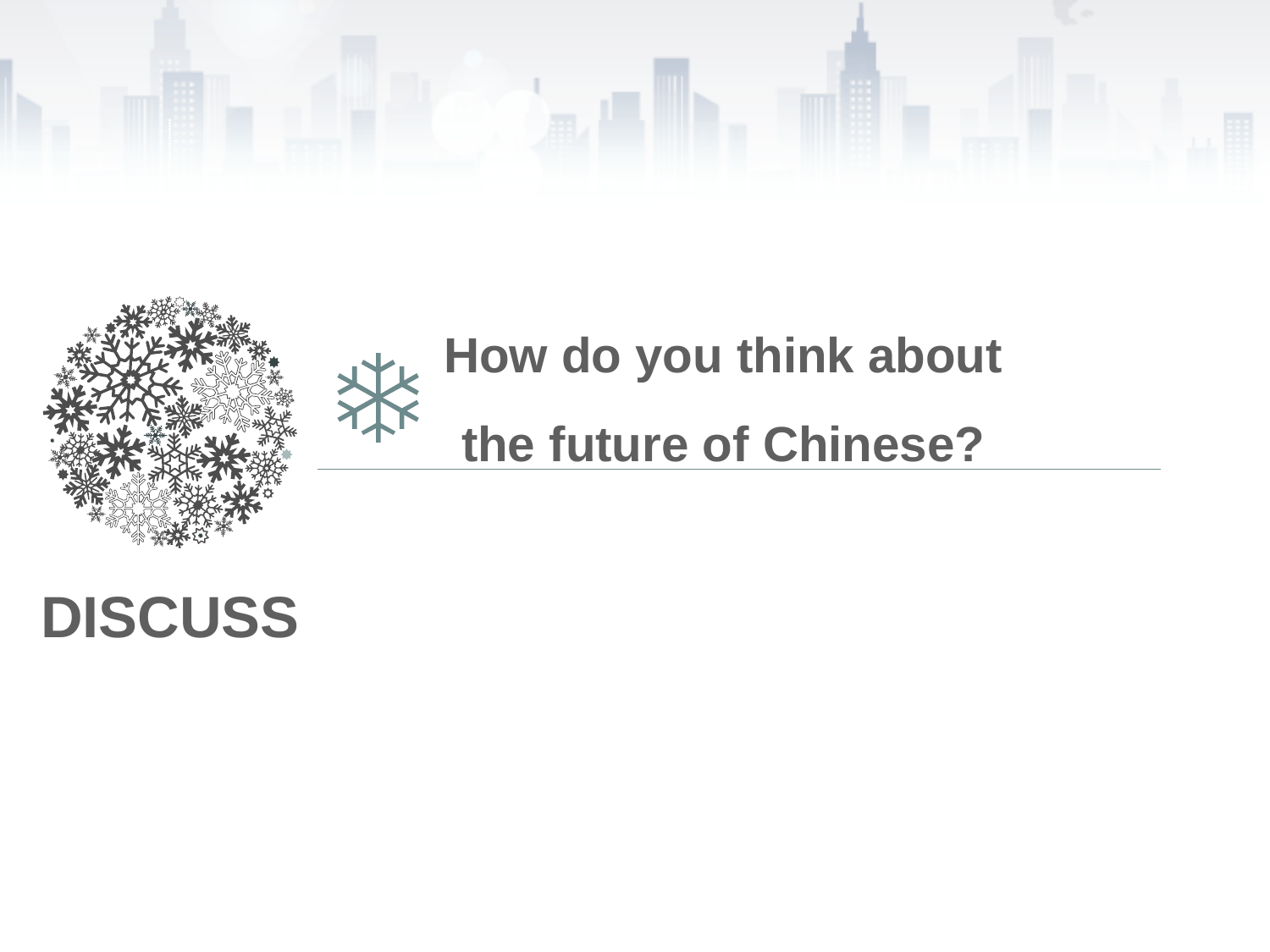

How do you think about the future of Chinese?

DISCUSS